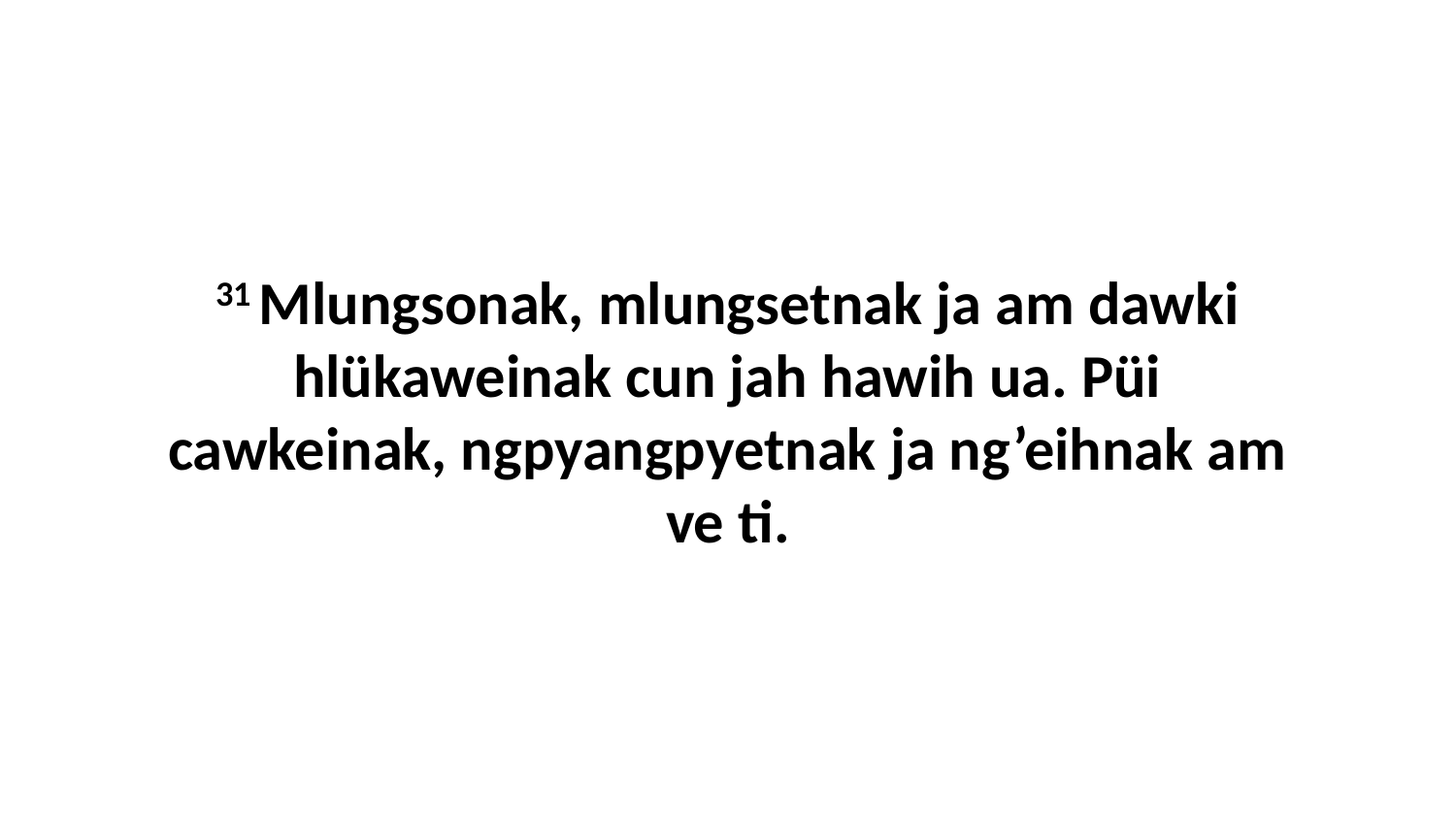

31 Mlungsonak, mlungsetnak ja am dawki hlükaweinak cun jah hawih ua. Püi cawkeinak, ngpyangpyetnak ja ng’eihnak am ve ti.